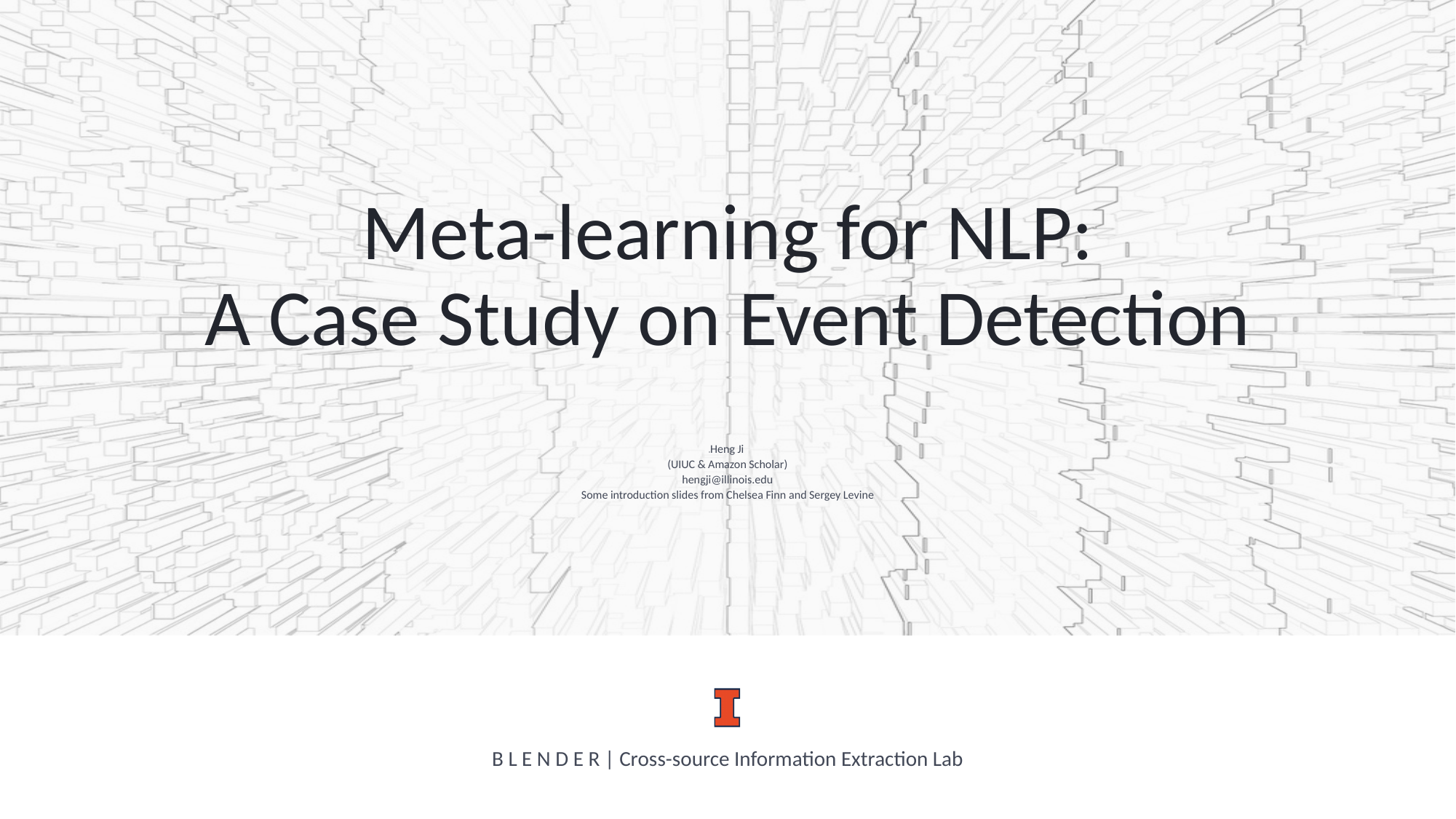

# Meta-learning for NLP: A Case Study on Event Detection
HHeng Ji
(UIUC & Amazon Scholar)
hengji@illinois.edu
Some introduction slides from Chelsea Finn and Sergey Levine